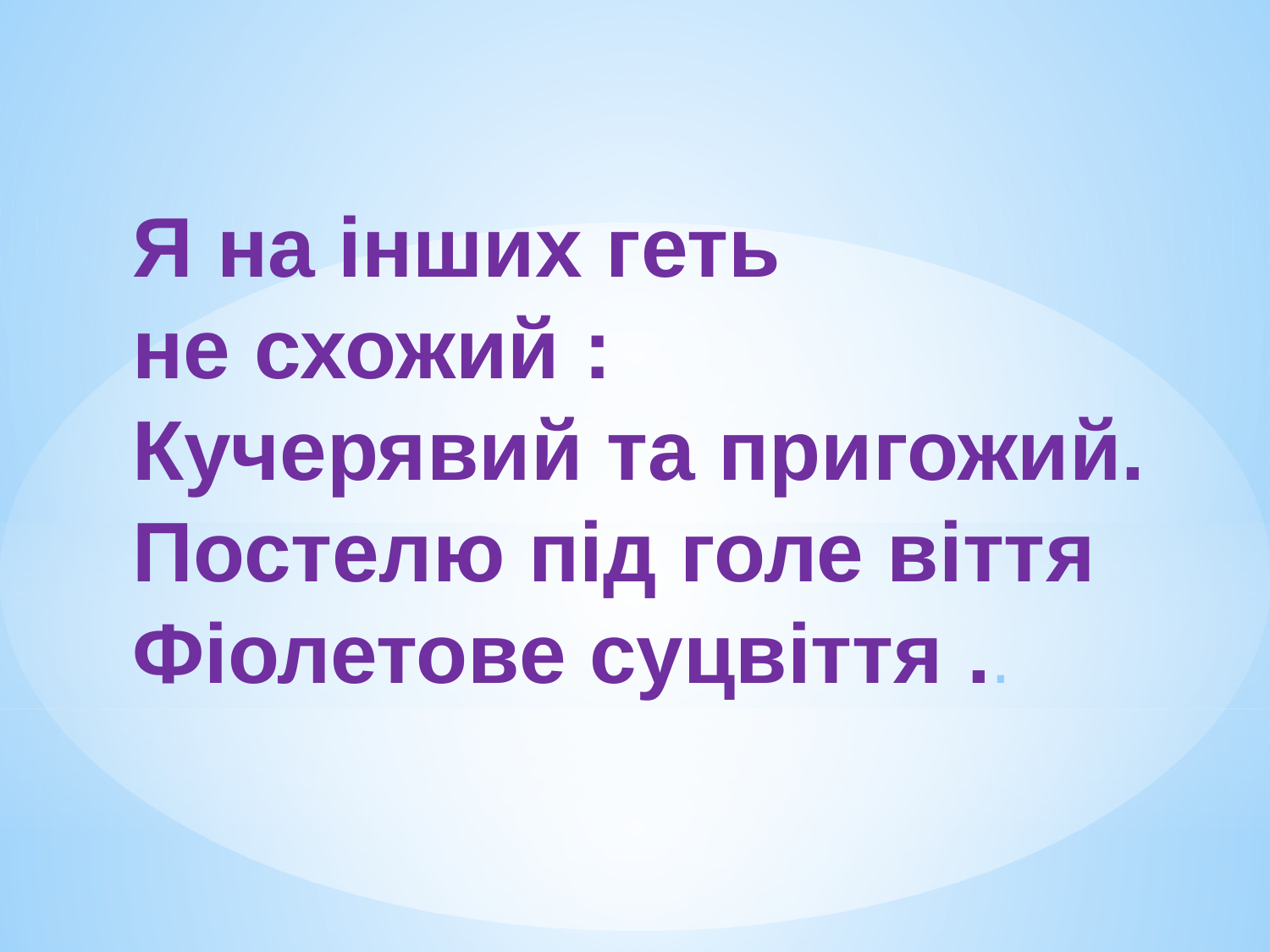

Я на інших геть
не схожий :
Кучерявий та пригожий. Постелю під голе віття Фіолетове суцвіття ..